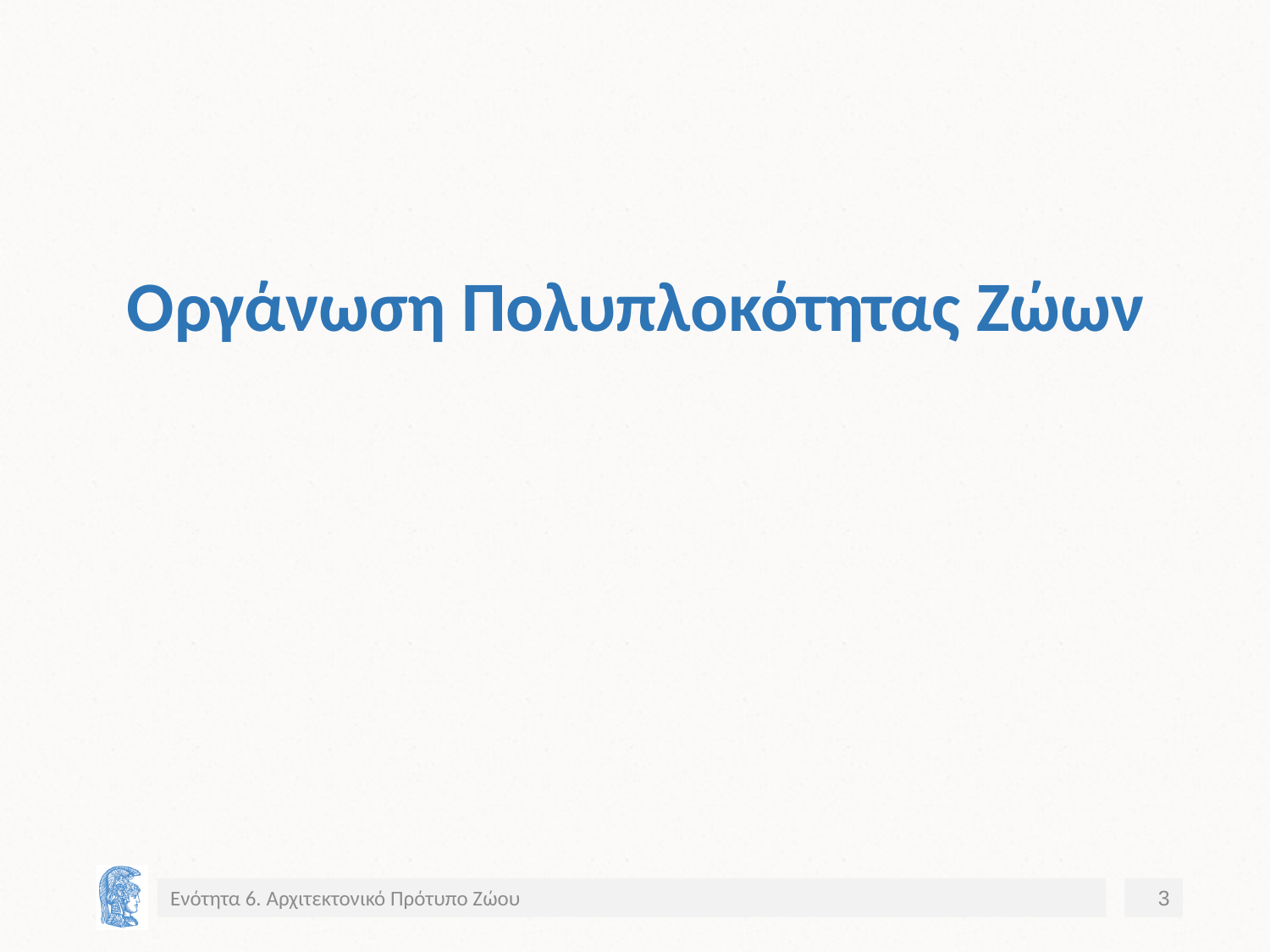

# Οργάνωση Πολυπλοκότητας Ζώων
Ενότητα 6. Αρχιτεκτονικό Πρότυπο Ζώου
3